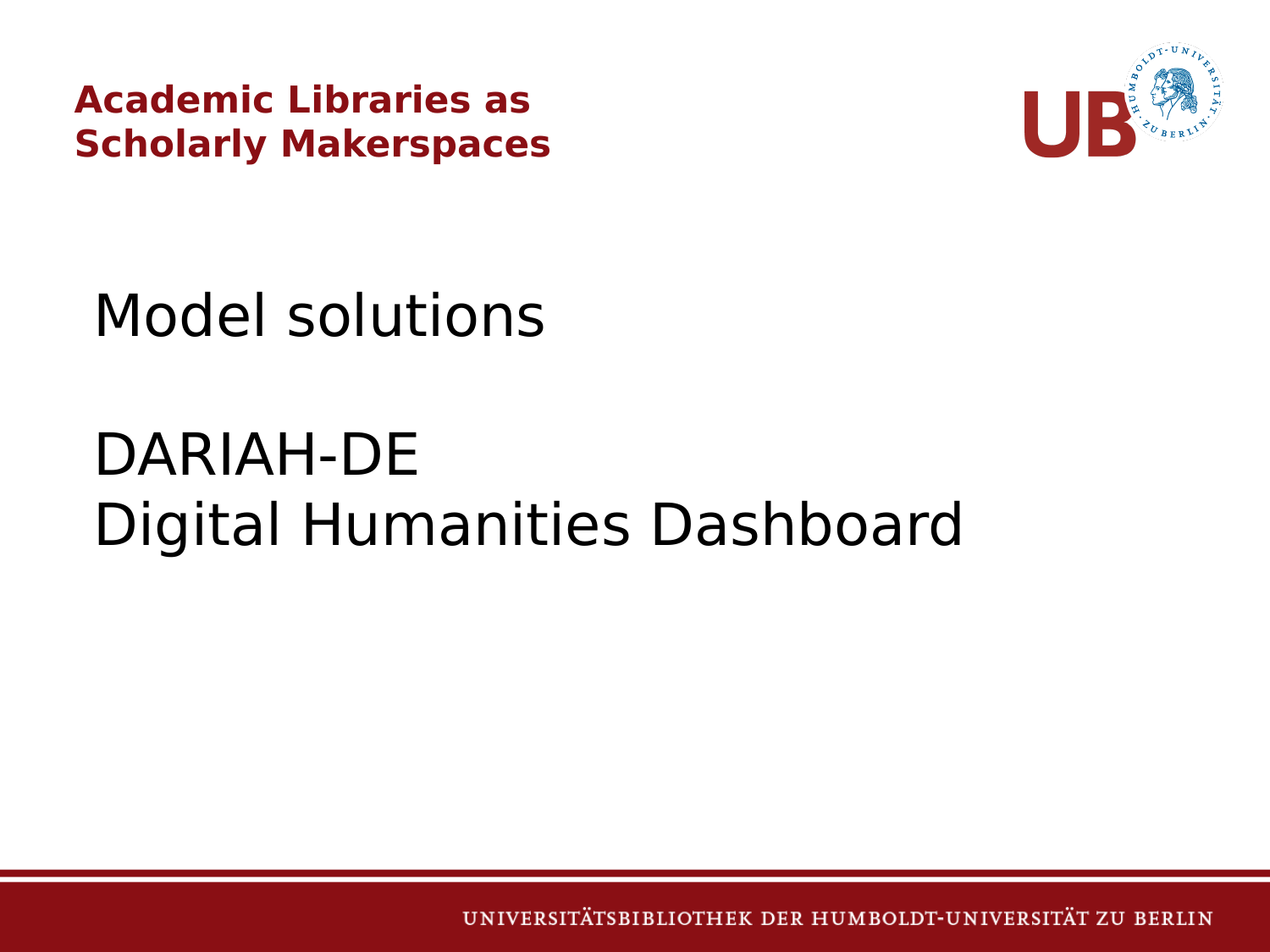

# Academic Libraries as
Scholarly Makerspaces

Model solutions

DARIAH-DE
Digital Humanities Dashboard